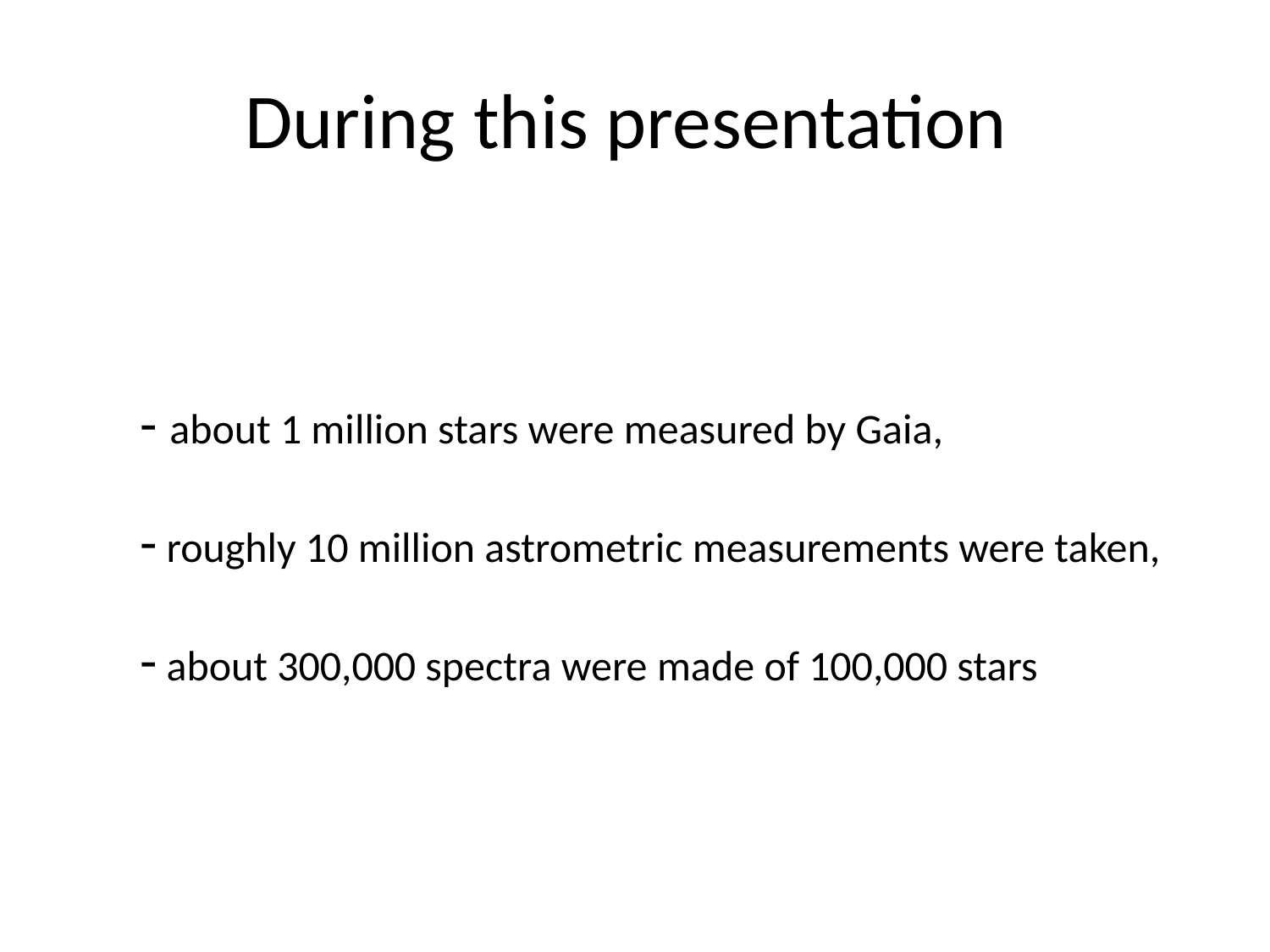

# During this presentation
- about 1 million stars were measured by Gaia,
- roughly 10 million astrometric measurements were taken,
- about 300,000 spectra were made of 100,000 stars